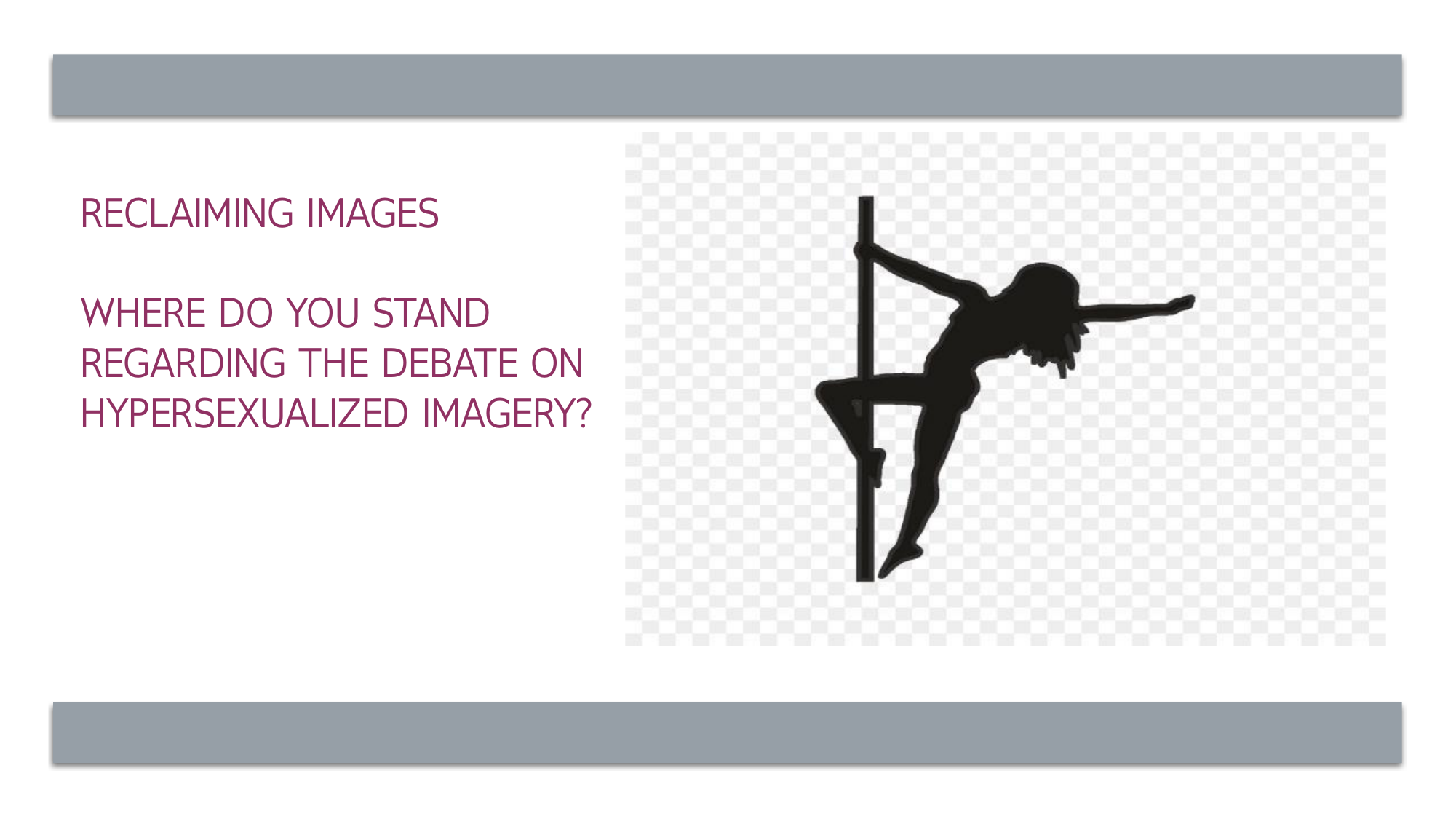

# Reclaiming images Where do you stand regarding the debate on hypersexualized imagery? Do you think